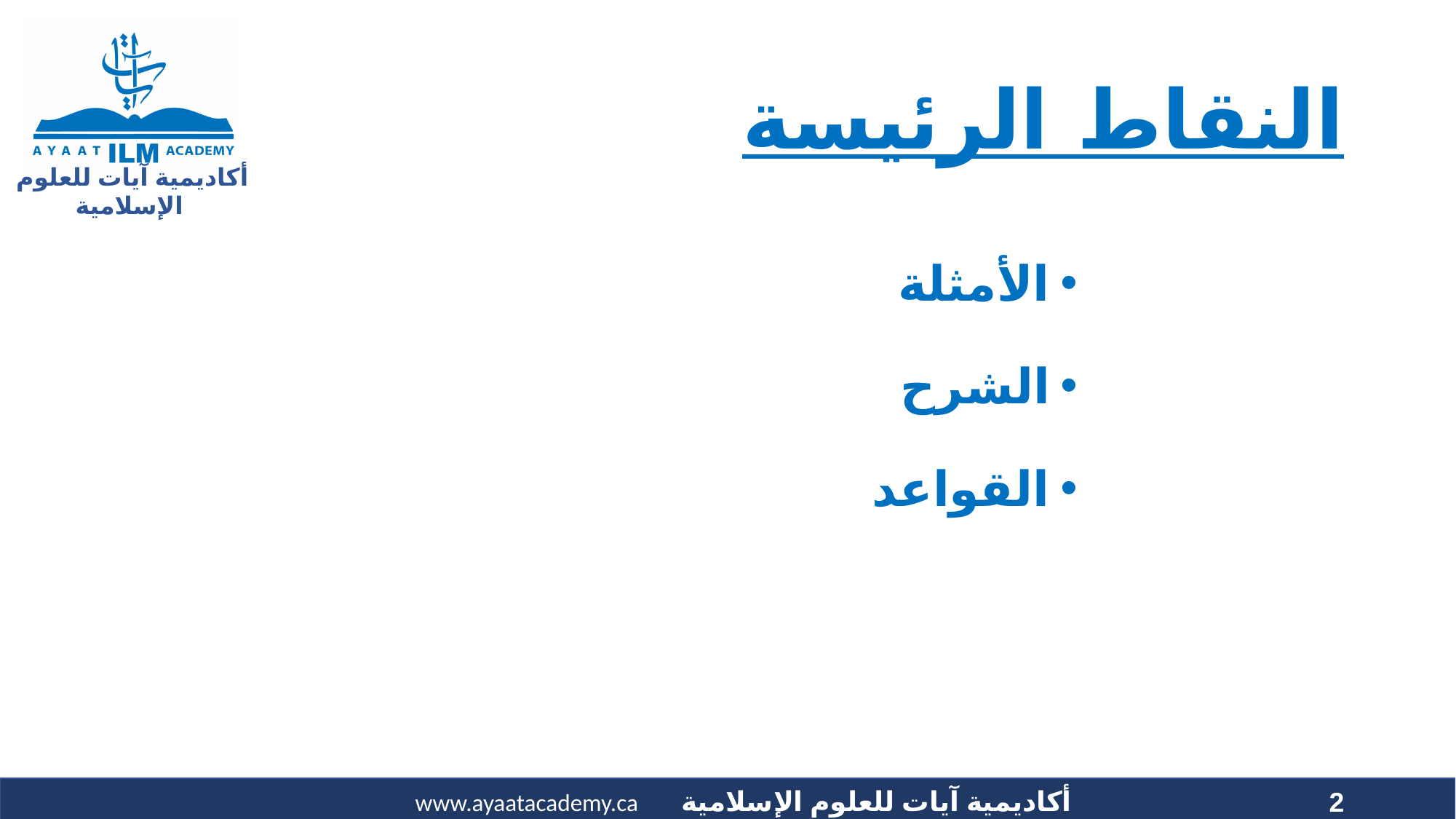

# النقاط الرئيسة
الأمثلة
الشرح
القواعد
2